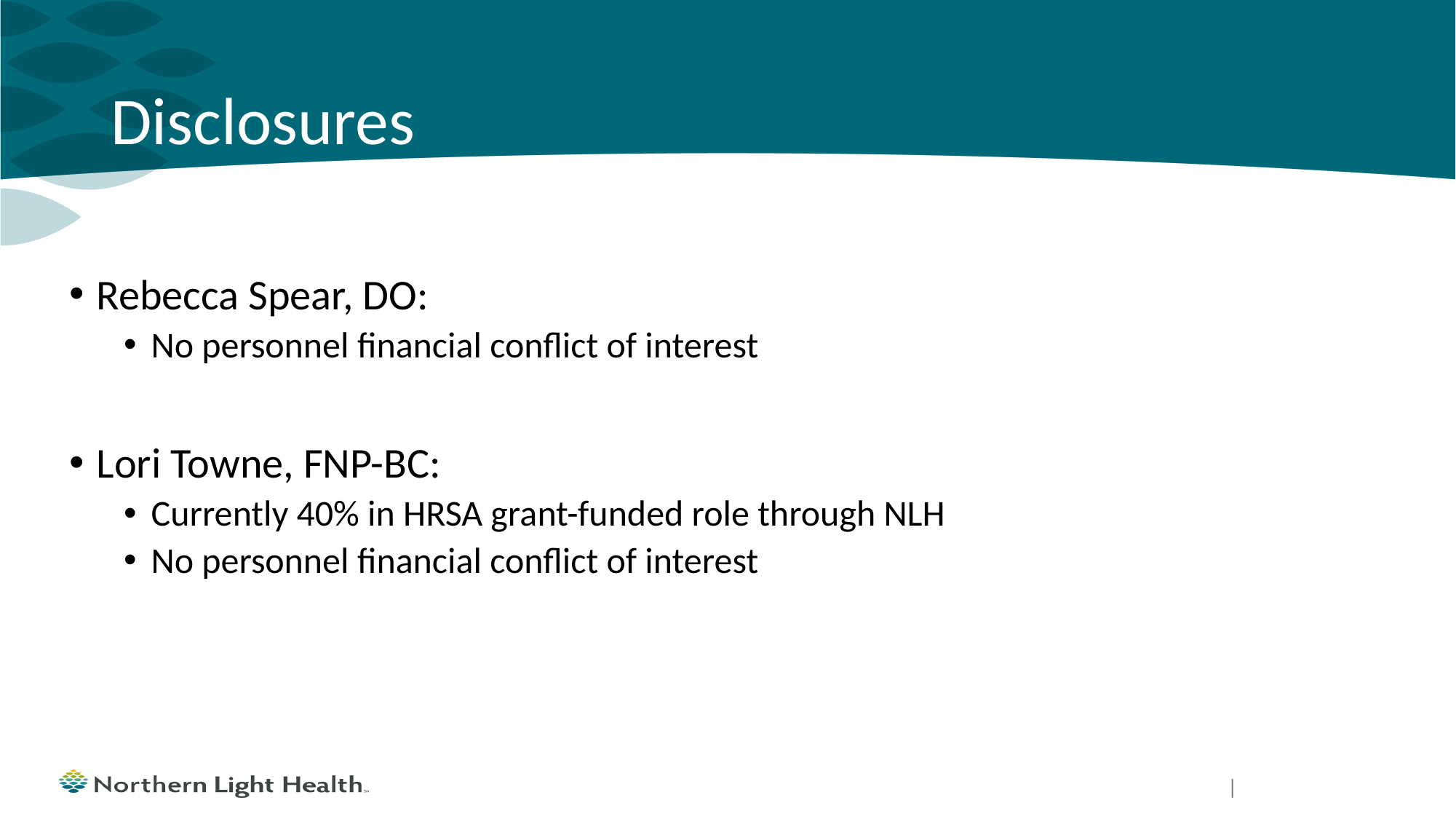

# Disclosures
Rebecca Spear, DO:
No personnel financial conflict of interest

Lori Towne, FNP-BC:
Currently 40% in HRSA grant-funded role through NLH
No personnel financial conflict of interest